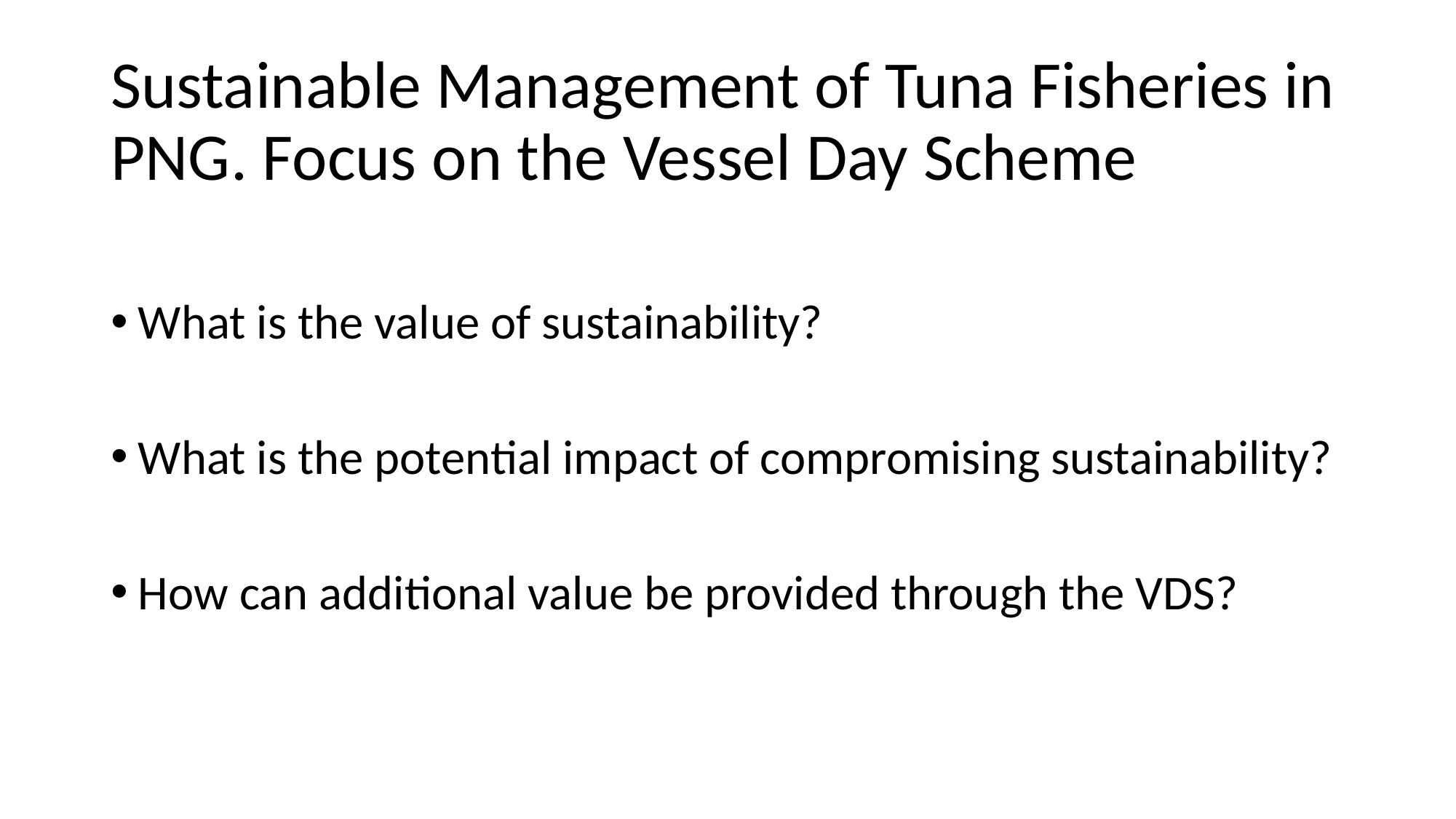

# Sustainable Management of Tuna Fisheries in PNG. Focus on the Vessel Day Scheme

What is the value of sustainability?

What is the potential impact of compromising sustainability?

How can additional value be provided through the VDS?